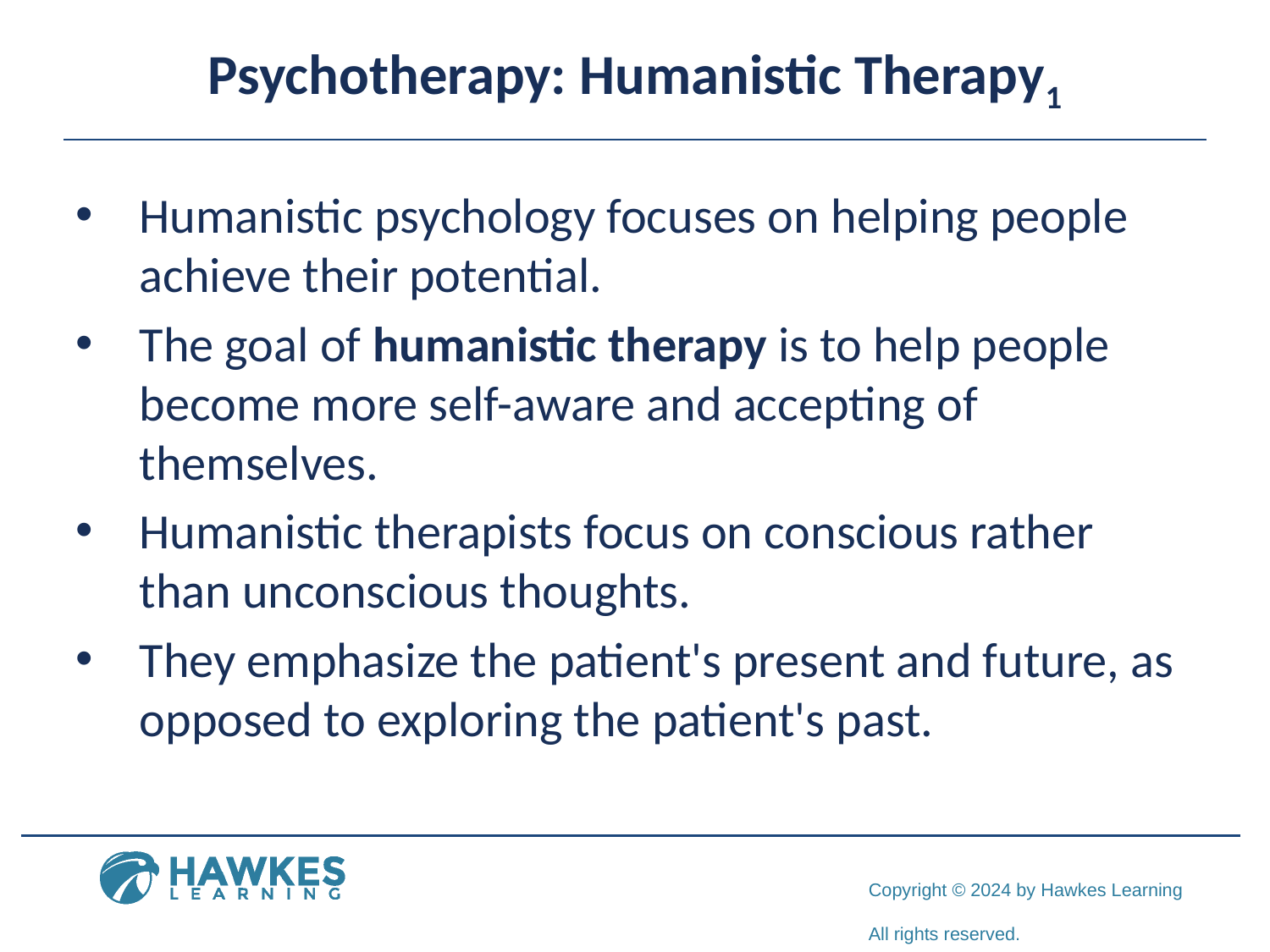

# Psychotherapy: Humanistic Therapy1
Humanistic psychology focuses on helping people achieve their potential.
The goal of humanistic therapy is to help people become more self-aware and accepting of themselves.
Humanistic therapists focus on conscious rather than unconscious thoughts.
They emphasize the patient's present and future, as opposed to exploring the patient's past.